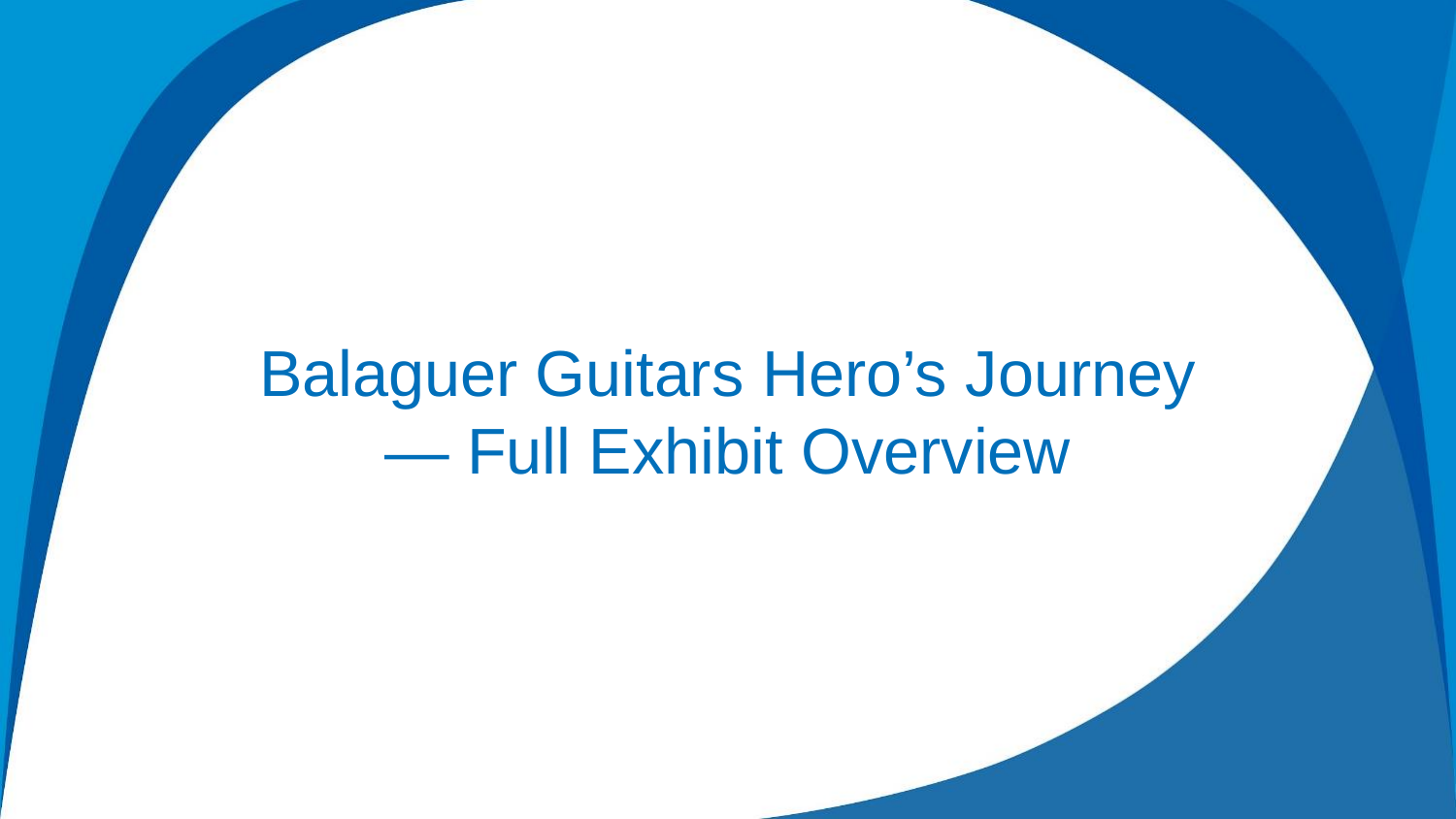

Balaguer Guitars Hero’s Journey — Full Exhibit Overview